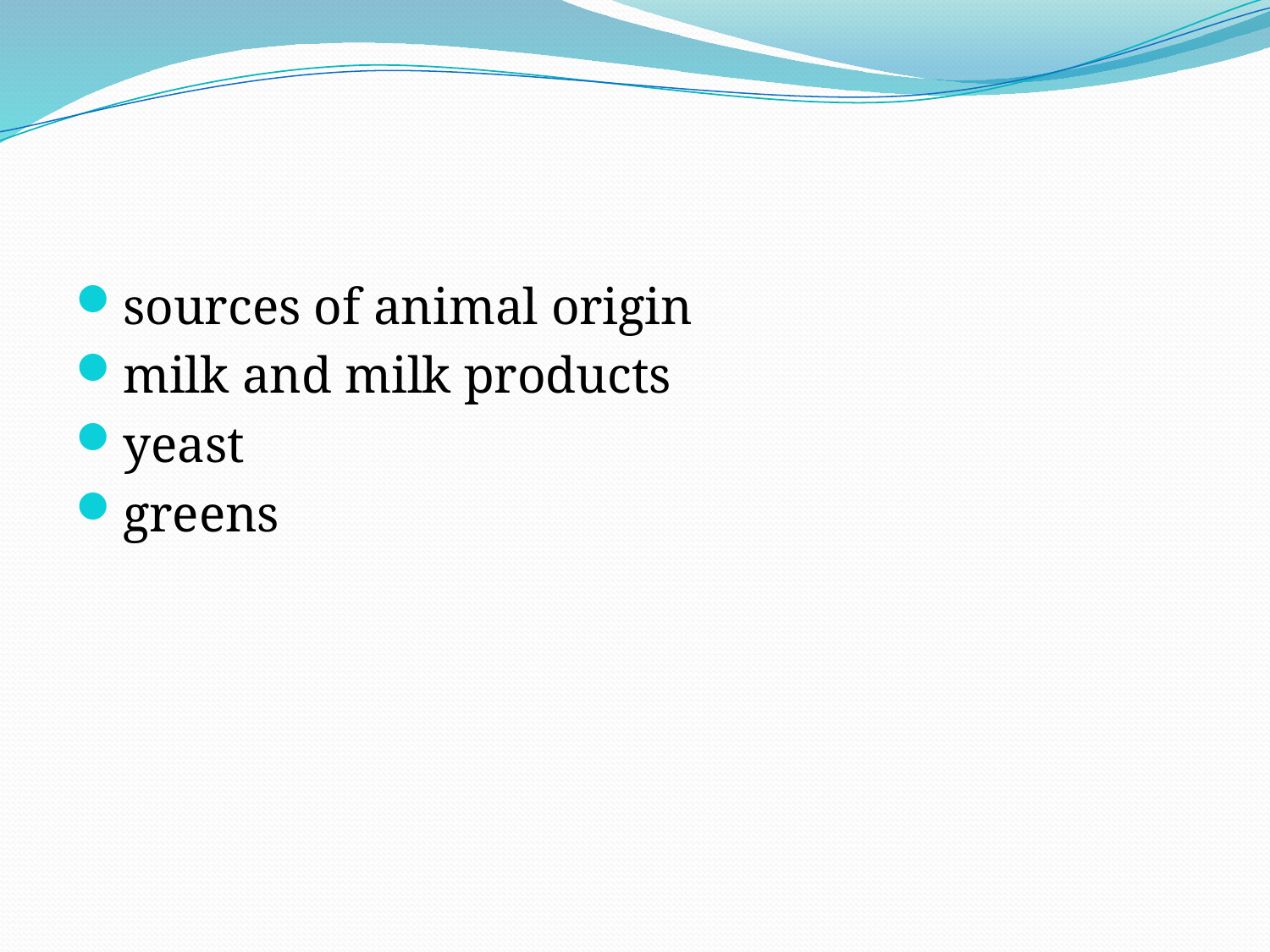

#
sources of animal origin
milk and milk products
yeast
greens